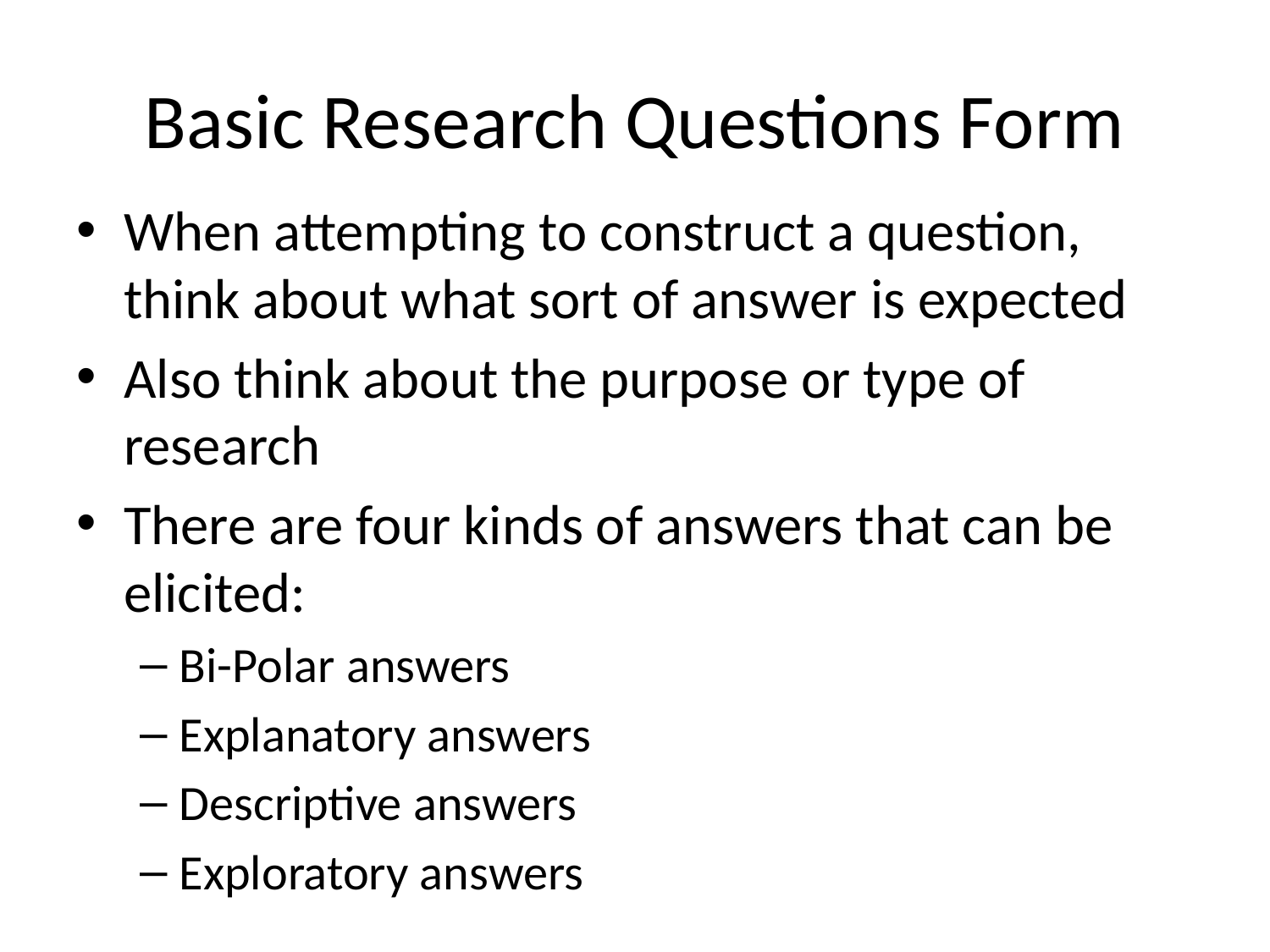

# Basic Research Questions Form
When attempting to construct a question, think about what sort of answer is expected
Also think about the purpose or type of research
There are four kinds of answers that can be elicited:
Bi-Polar answers
Explanatory answers
Descriptive answers
Exploratory answers